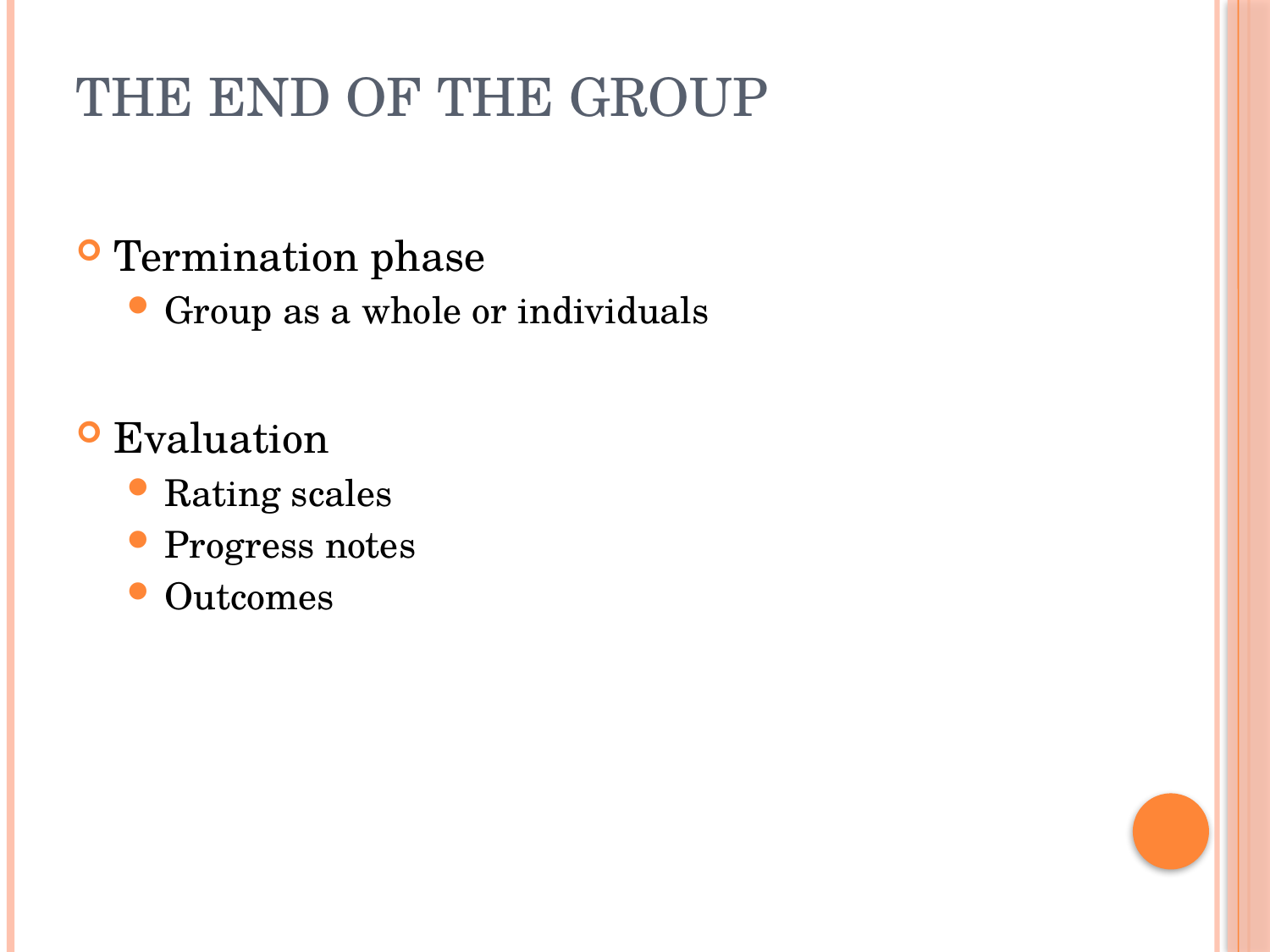

# The end of the Group
Termination phase
Group as a whole or individuals

Evaluation
Rating scales
Progress notes
Outcomes